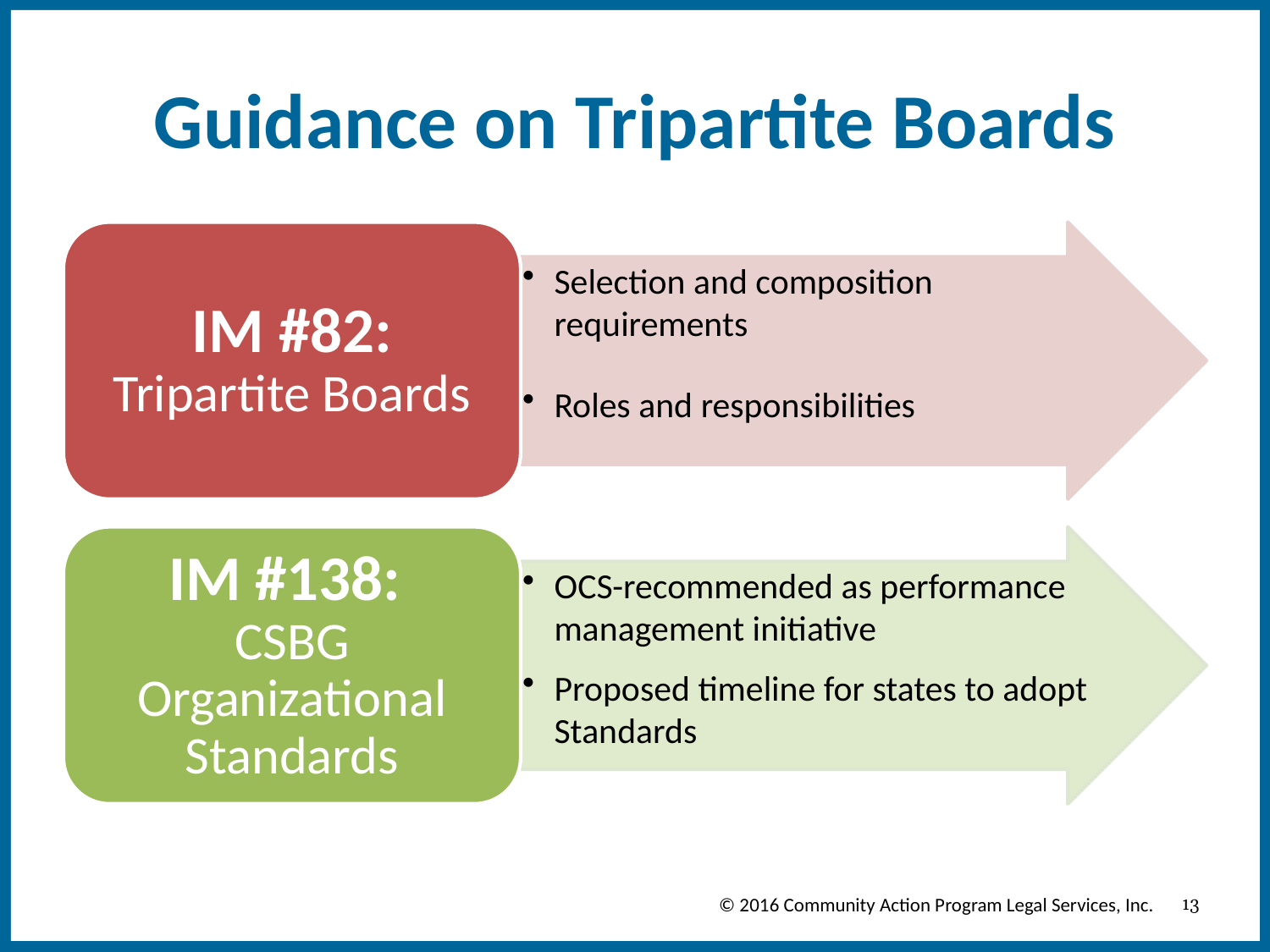

# Guidance on Tripartite Boards
IM #82: Tripartite Boards
Selection and composition requirements
Roles and responsibilities
IM #138:
CSBG Organizational Standards
OCS-recommended as performance management initiative
Proposed timeline for states to adopt Standards